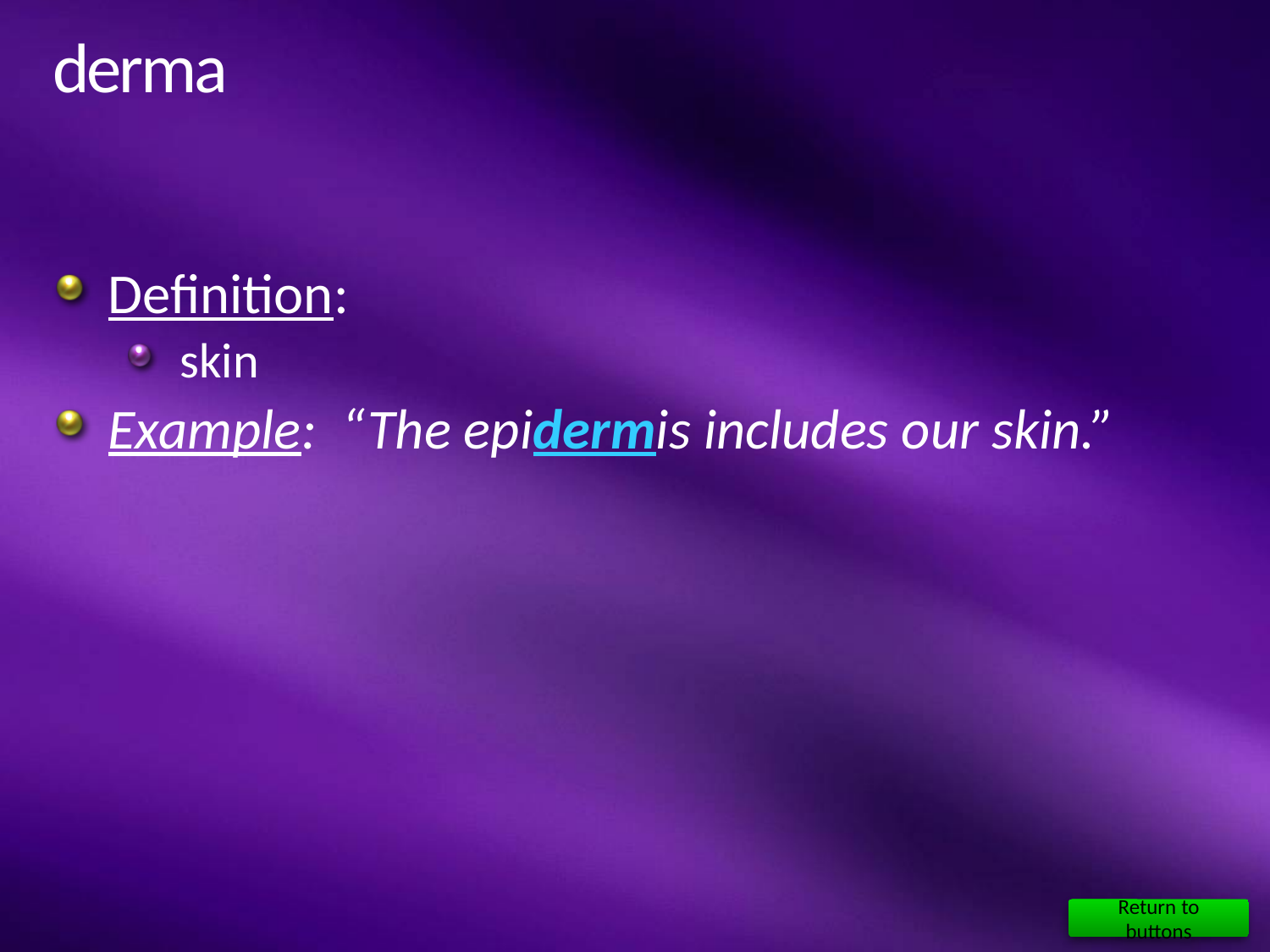

# derma
Definition:
skin
Example:  “The epidermis includes our skin.”

Return to buttons